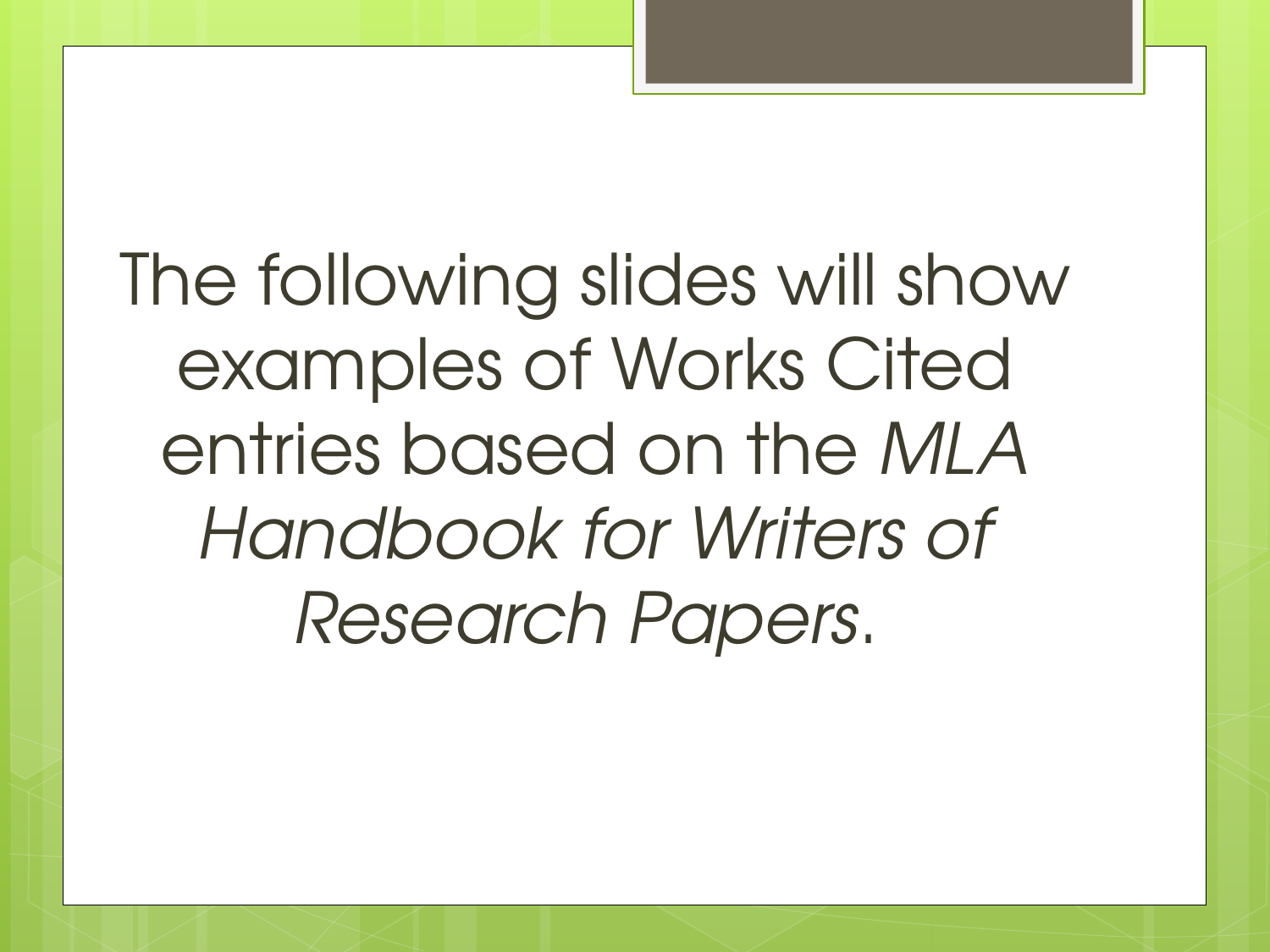

The following slides will show examples of Works Cited entries based on the MLA Handbook for Writers of Research Papers.